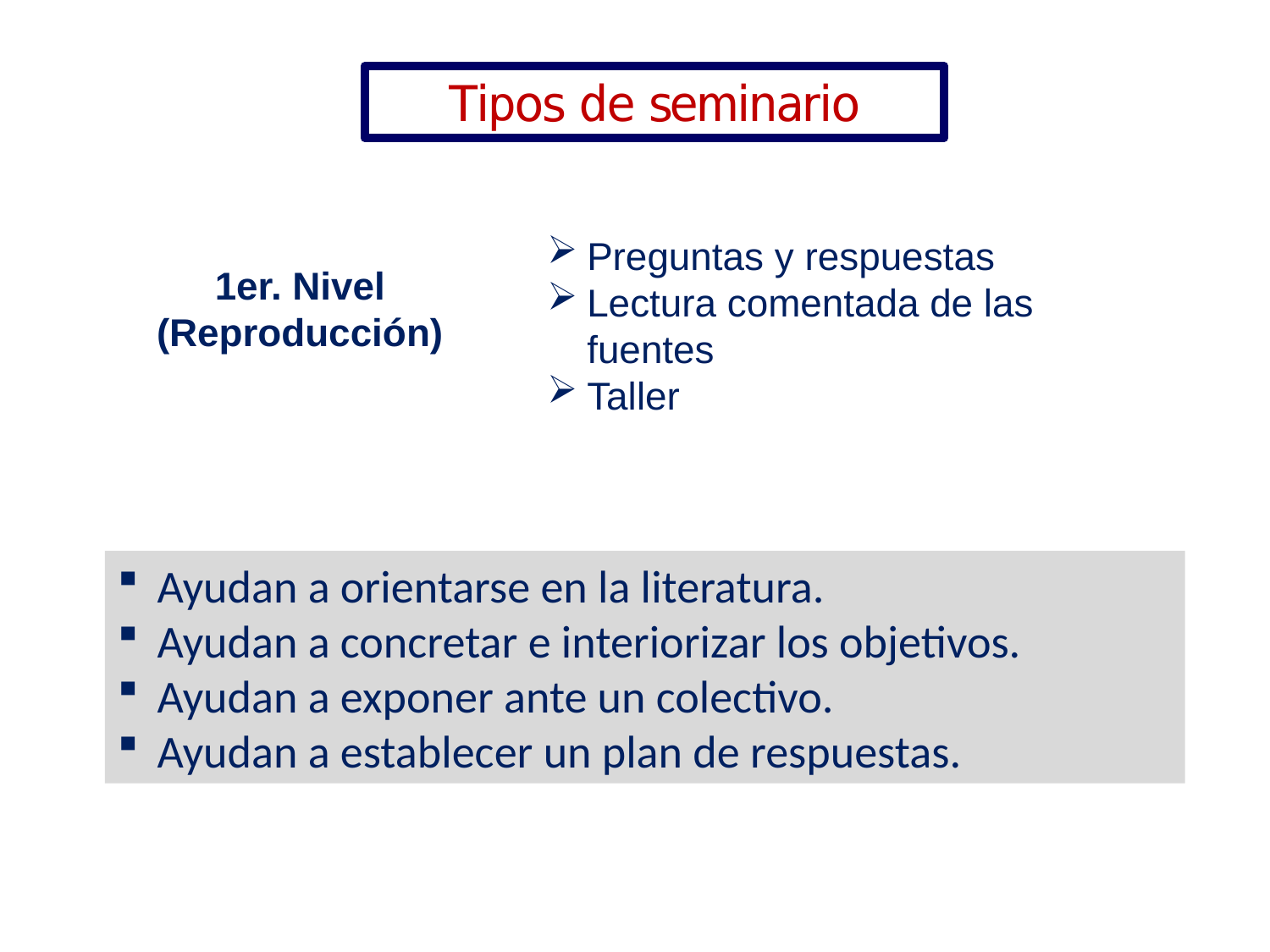

Tipos de seminario
Preguntas y respuestas
Lectura comentada de las fuentes
Taller
1er. Nivel (Reproducción)
Ayudan a orientarse en la literatura.
Ayudan a concretar e interiorizar los objetivos.
Ayudan a exponer ante un colectivo.
Ayudan a establecer un plan de respuestas.